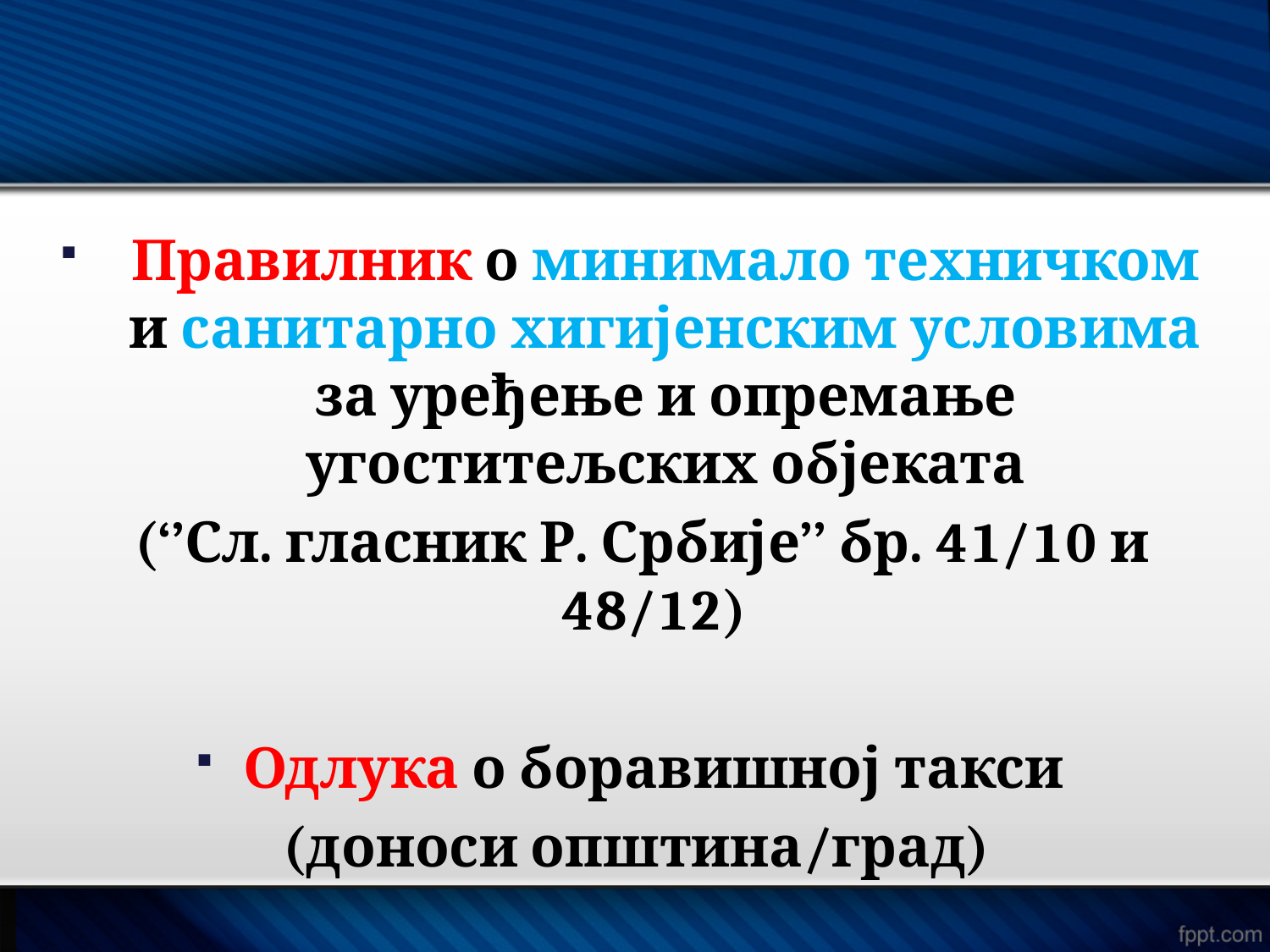

Правилник о минимало техничком и санитарно хигијенским условима за уређење и опремање угоститељских објеката
  (‘’Сл. гласник Р. Србије’’ бр. 41/10 и 48/12)

Одлука о боравишној такси
 (доноси општина/град)